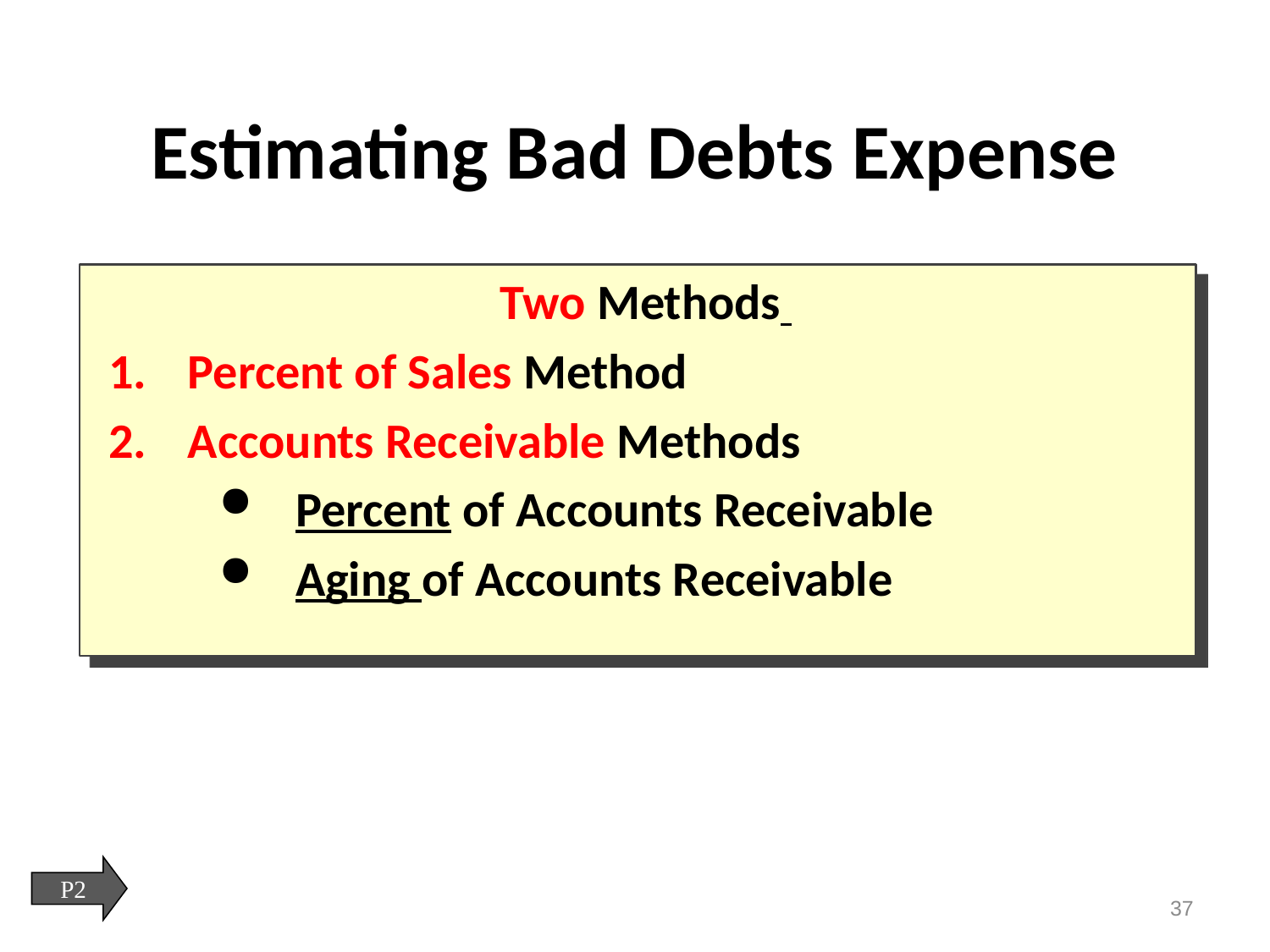

# Estimating Bad Debts Expense
Two Methods
Percent of Sales Method
Accounts Receivable Methods
Percent of Accounts Receivable
Aging of Accounts Receivable
P2
37